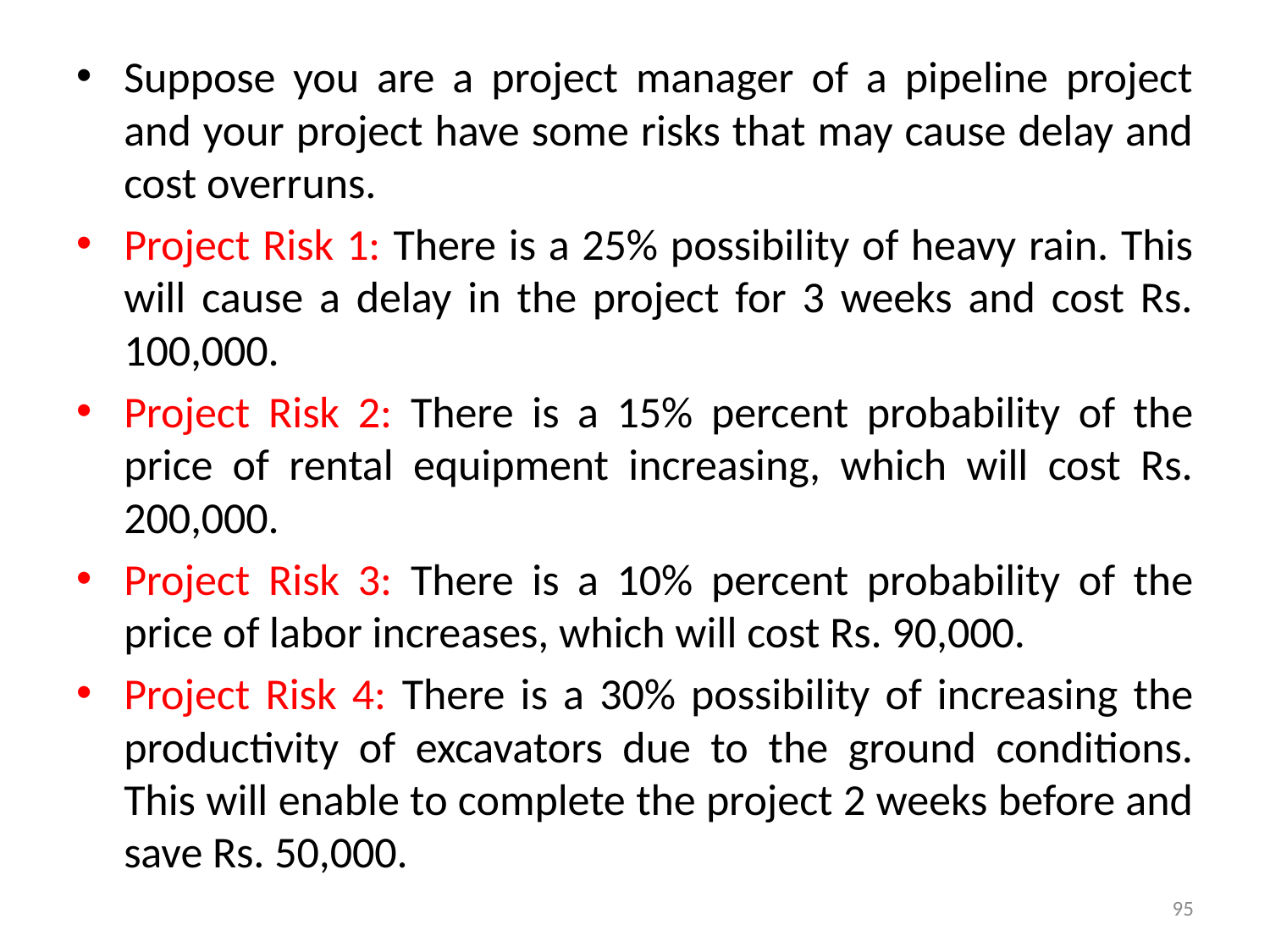

Suppose you are a project manager of a pipeline project and your project have some risks that may cause delay and cost overruns.
Project Risk 1: There is a 25% possibility of heavy rain. This will cause a delay in the project for 3 weeks and cost Rs. 100,000.
Project Risk 2: There is a 15% percent probability of the price of rental equipment increasing, which will cost Rs. 200,000.
Project Risk 3: There is a 10% percent probability of the price of labor increases, which will cost Rs. 90,000.
Project Risk 4: There is a 30% possibility of increasing the productivity of excavators due to the ground conditions. This will enable to complete the project 2 weeks before and save Rs. 50,000.

95